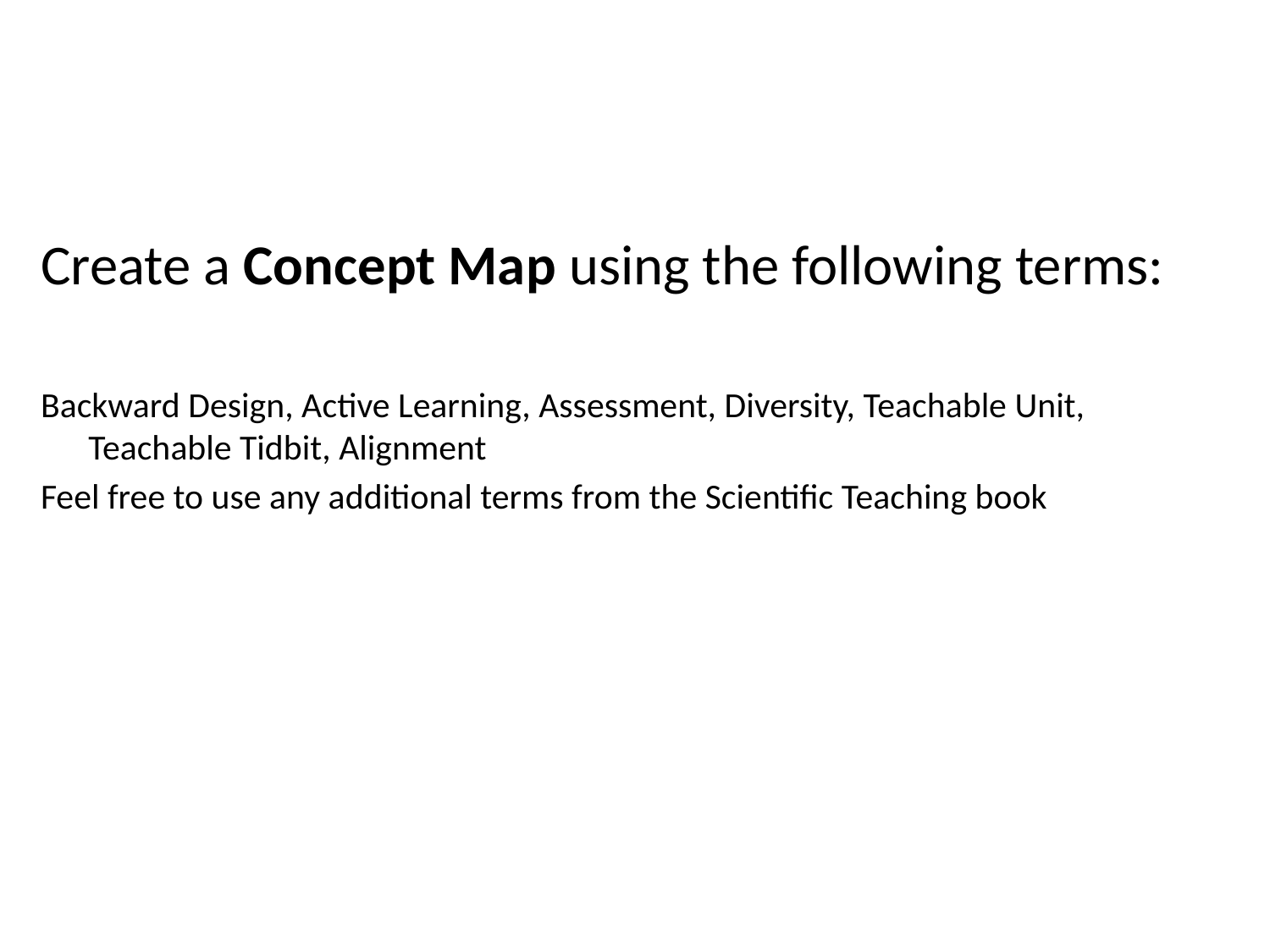

#
Create a Concept Map using the following terms:

Backward Design, Active Learning, Assessment, Diversity, Teachable Unit, Teachable Tidbit, Alignment
Feel free to use any additional terms from the Scientific Teaching book